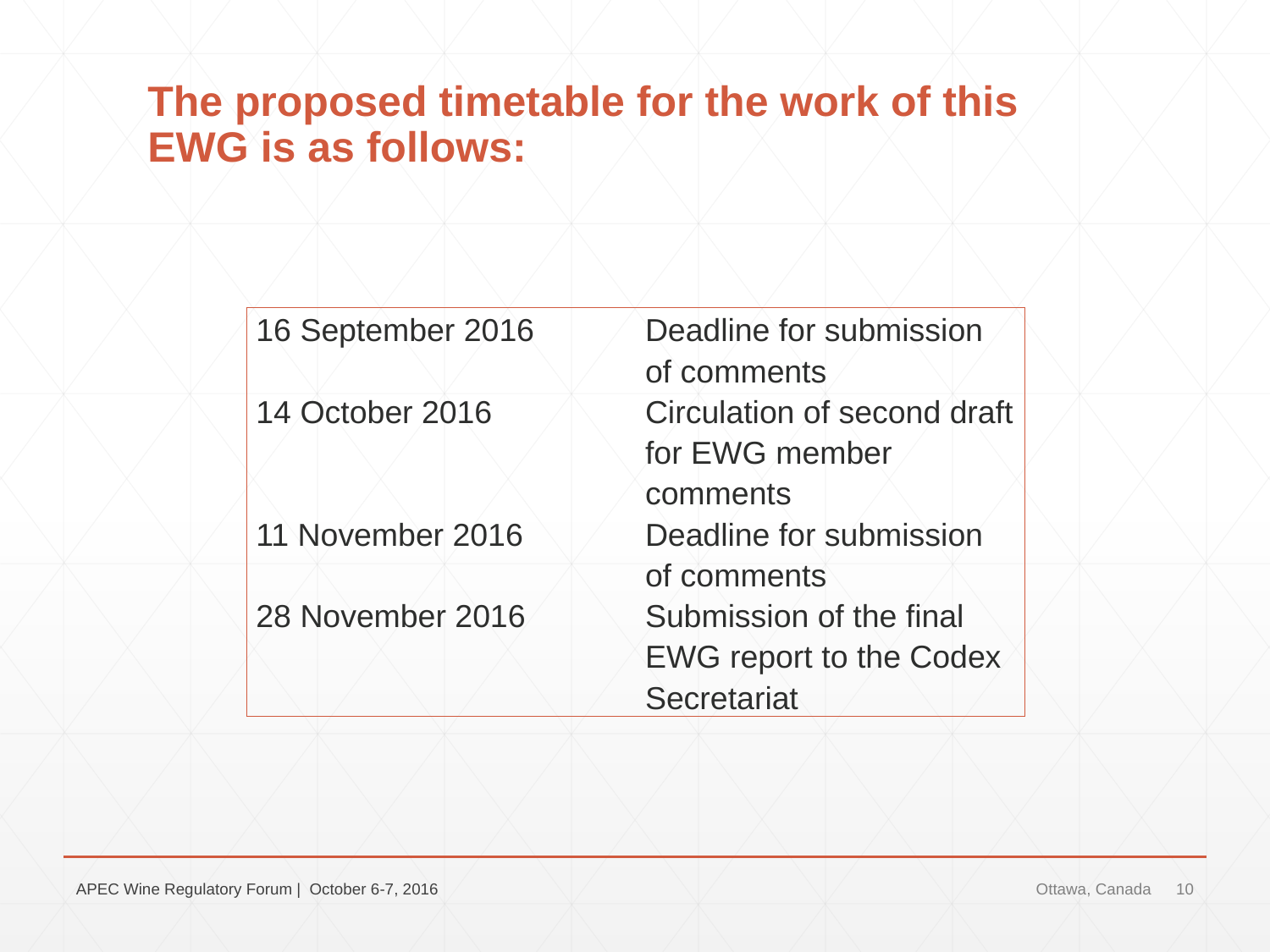

# The proposed timetable for the work of this EWG is as follows:
| 16 September 2016 | Deadline for submission of comments |
| --- | --- |
| 14 October 2016 | Circulation of second draft for EWG member comments |
| 11 November 2016 | Deadline for submission of comments |
| 28 November 2016 | Submission of the final EWG report to the Codex Secretariat |
APEC Wine Regulatory Forum |  October 6-7, 2016
Ottawa, Canada
10